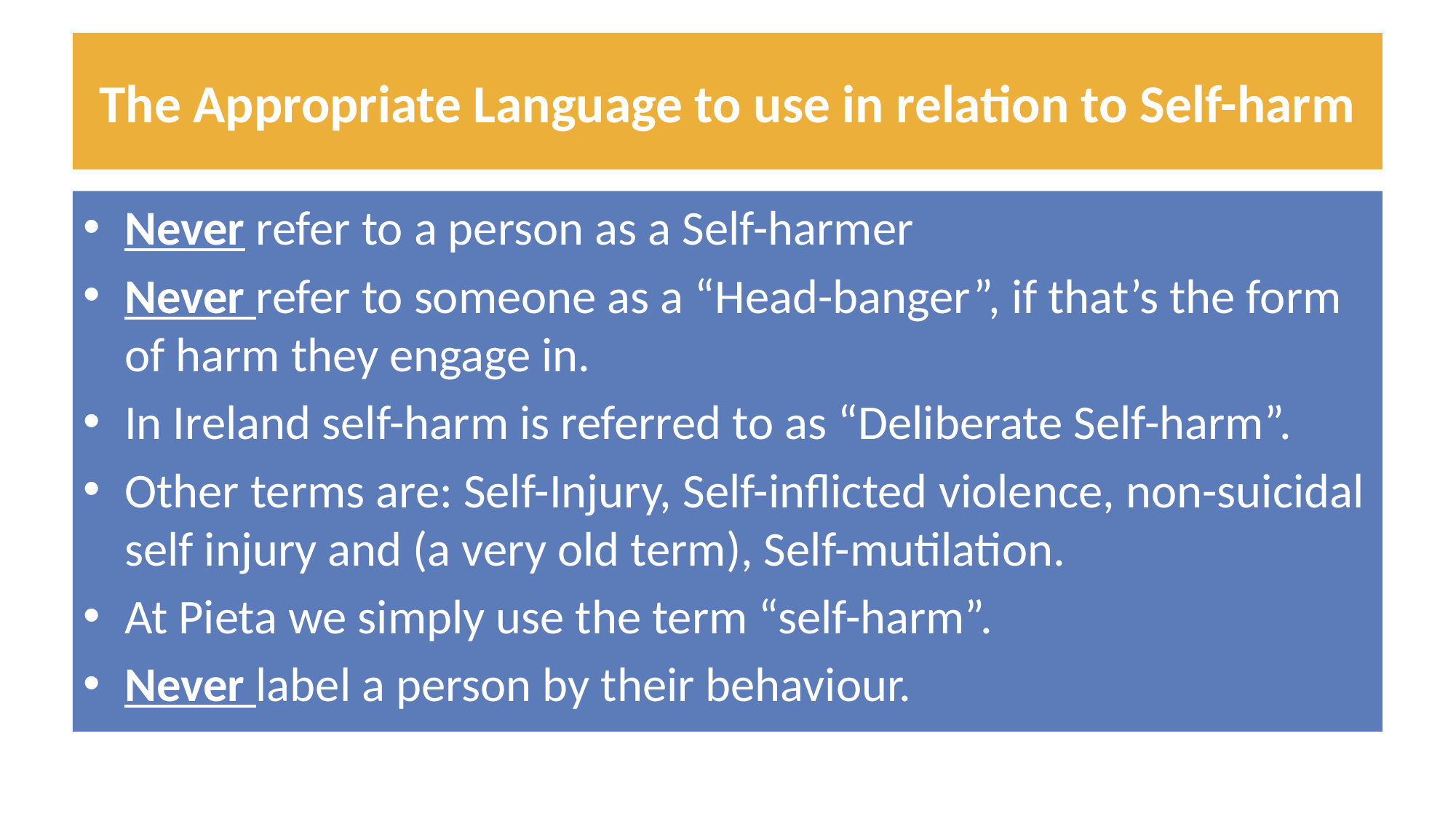

# The Appropriate Language to use in relation to Self-harm
Never refer to a person as a Self-harmer
Never refer to someone as a “Head-banger”, if that’s the form of harm they engage in.
In Ireland self-harm is referred to as “Deliberate Self-harm”.
Other terms are: Self-Injury, Self-inflicted violence, non-suicidal self injury and (a very old term), Self-mutilation.
At Pieta we simply use the term “self-harm”.
Never label a person by their behaviour.